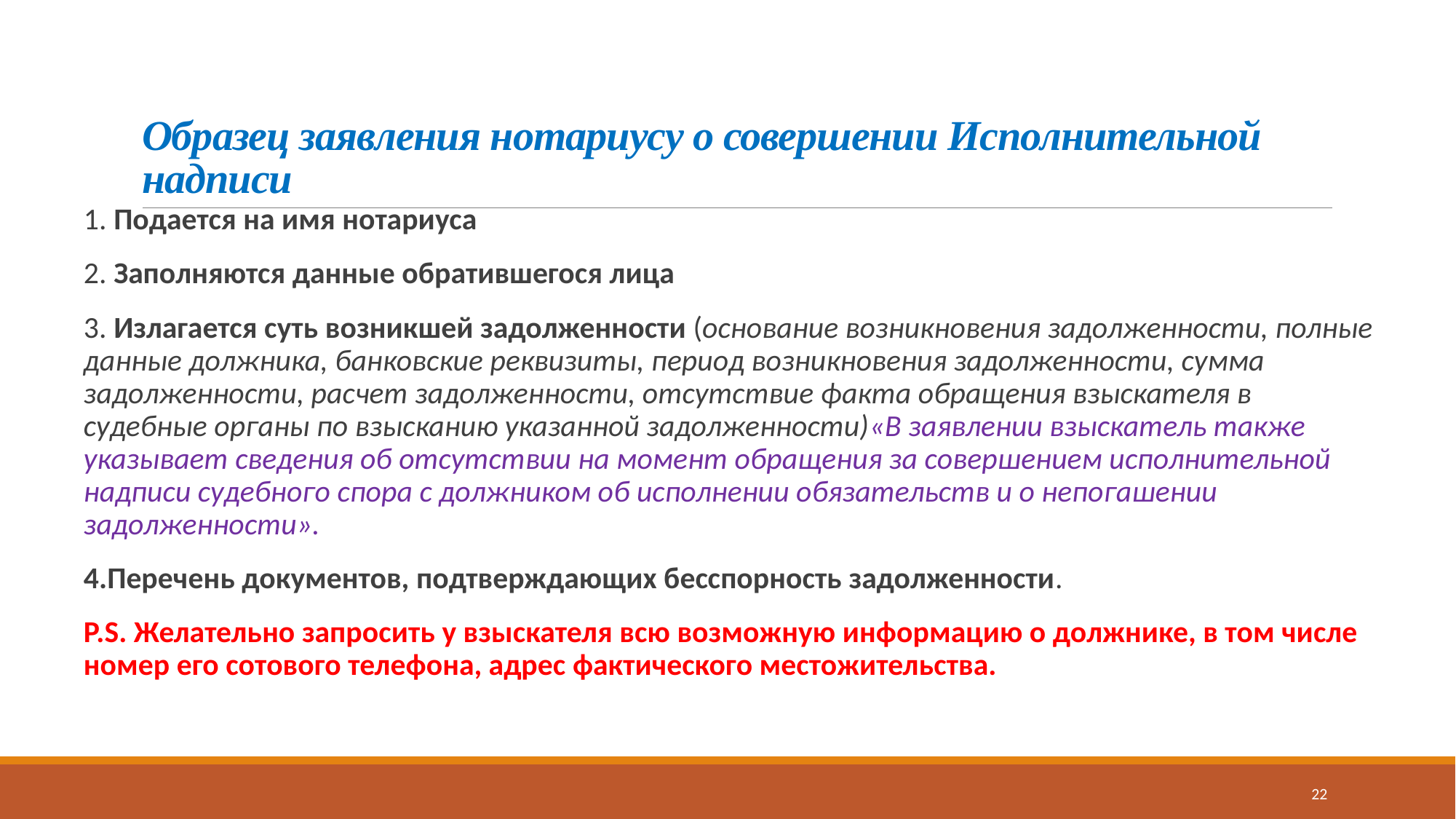

# Образец заявления нотариусу о совершении Исполнительной надписи

1. Подается на имя нотариуса
2. Заполняются данные обратившегося лица
3. Излагается суть возникшей задолженности (основание возникновения задолженности, полные данные должника, банковские реквизиты, период возникновения задолженности, сумма задолженности, расчет задолженности, отсутствие факта обращения взыскателя в судебные органы по взысканию указанной задолженности)«В заявлении взыскатель также указывает сведения об отсутствии на момент обращения за совершением исполнительной надписи судебного спора с должником об исполнении обязательств и о непогашении задолженности».
4.Перечень документов, подтверждающих бесспорность задолженности.
P.S. Желательно запросить у взыскателя всю возможную информацию о должнике, в том числе номер его сотового телефона, адрес фактического местожительства.

22